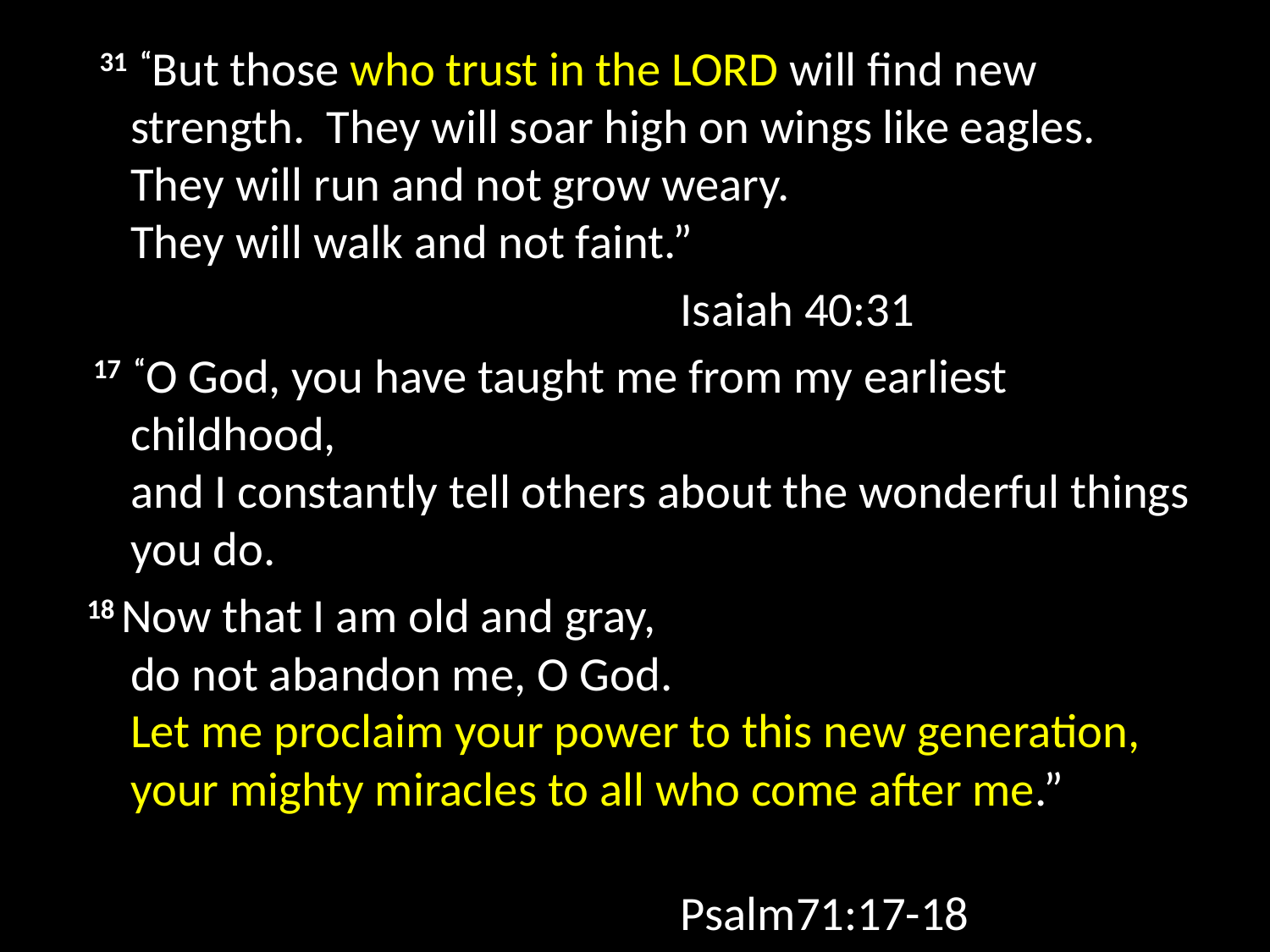

31  “But those who trust in the Lord will find new  strength.  They will soar high on wings like eagles.
They will run and not grow weary.
They will walk and not faint.”
                                                       Isaiah 40:31
 17  “O God, you have taught me from my earliest childhood,
and I constantly tell others about the wonderful things you do.
18 Now that I am old and gray,
do not abandon me, O God.
Let me proclaim your power to this new generation, your mighty miracles to all who come after me.”
                                                       Psalm71:17-18